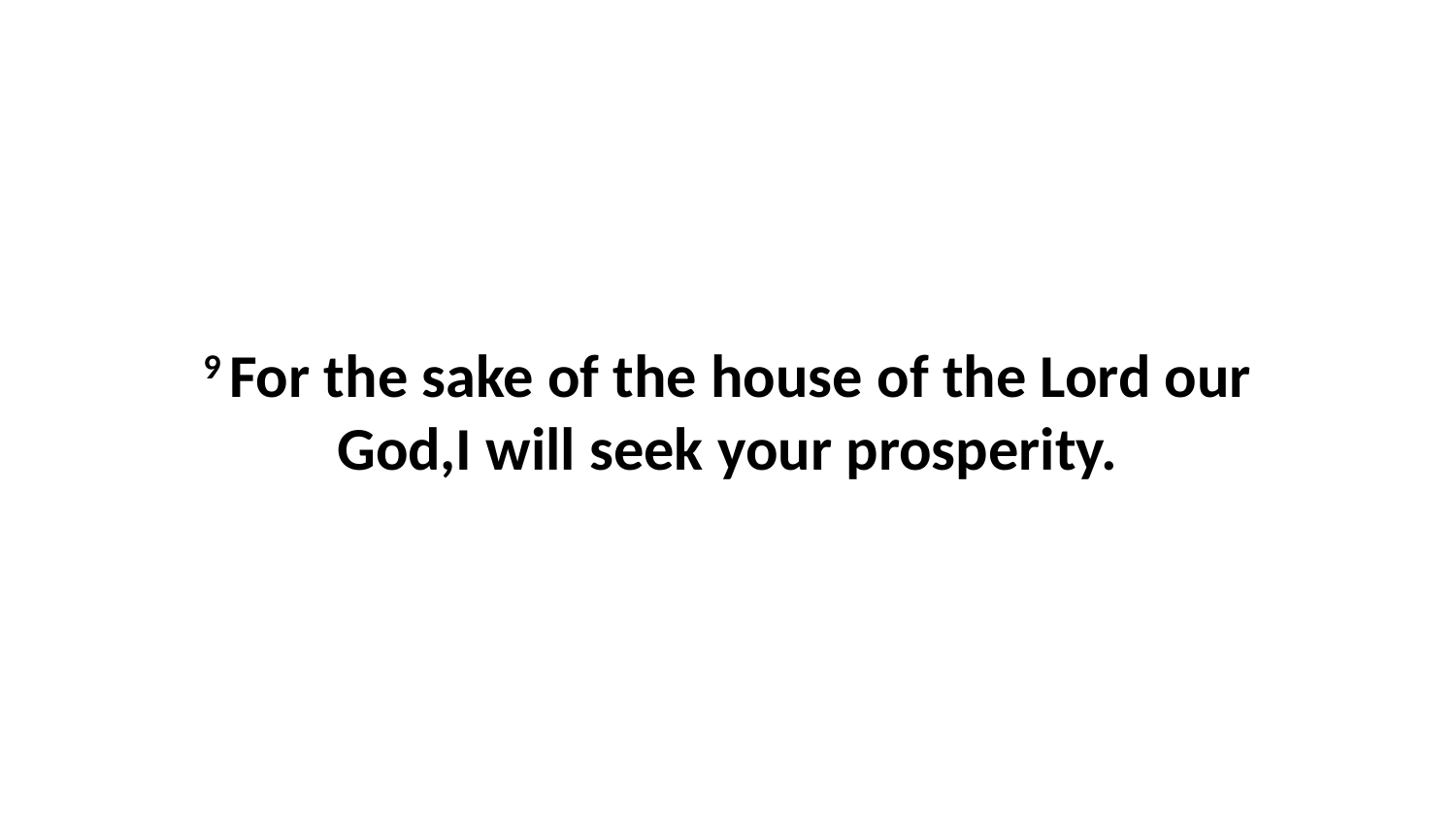

9 For the sake of the house of the Lord our God,I will seek your prosperity.